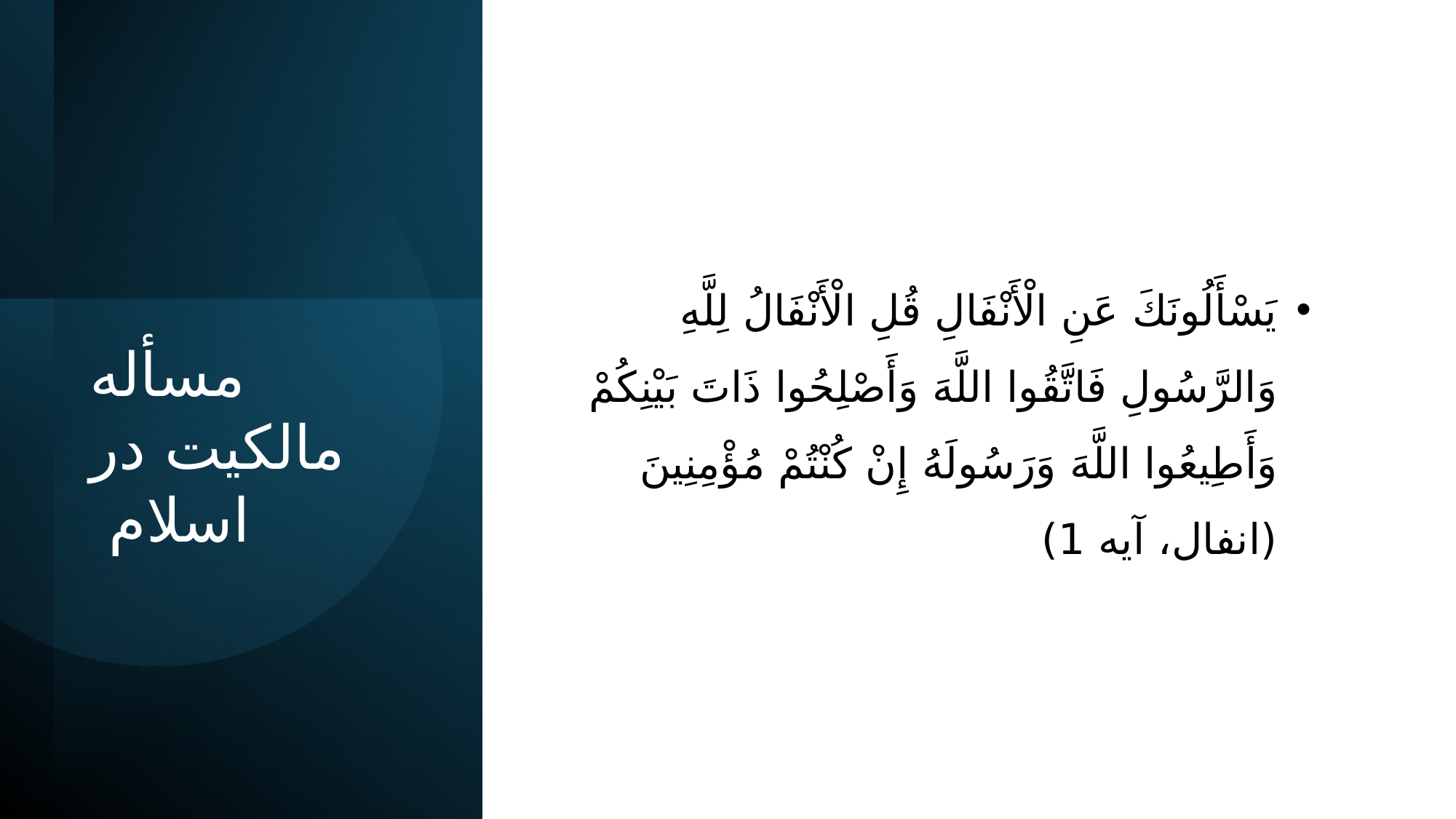

يَسْأَلُونَكَ عَنِ الْأَنْفَالِ قُلِ الْأَنْفَالُ لِلَّهِ وَالرَّسُولِ فَاتَّقُوا اللَّهَ وَأَصْلِحُوا ذَاتَ بَيْنِكُمْ وَأَطِيعُوا اللَّهَ وَرَسُولَهُ إِنْ كُنْتُمْ مُؤْمِنِينَ (انفال، آیه 1)

# مسأله مالکیت در اسلام